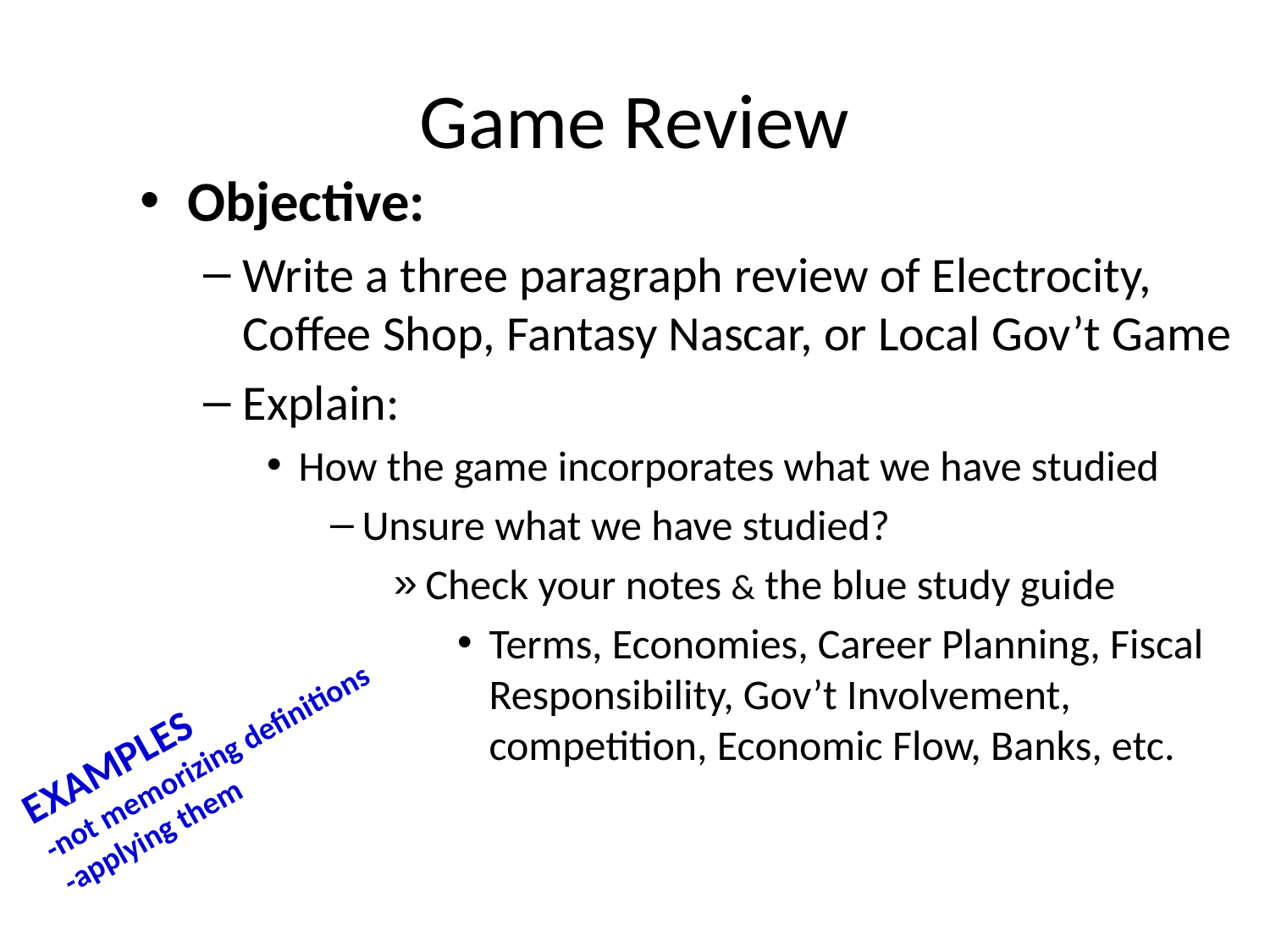

# Game Review
Objective:
Write a three paragraph review of Electrocity, Coffee Shop, Fantasy Nascar, or Local Gov’t Game
Explain:
How the game incorporates what we have studied
Unsure what we have studied?
Check your notes & the blue study guide
Terms, Economies, Career Planning, Fiscal Responsibility, Gov’t Involvement, competition, Economic Flow, Banks, etc.
EXAMPLES
-not memorizing definitions
-applying them